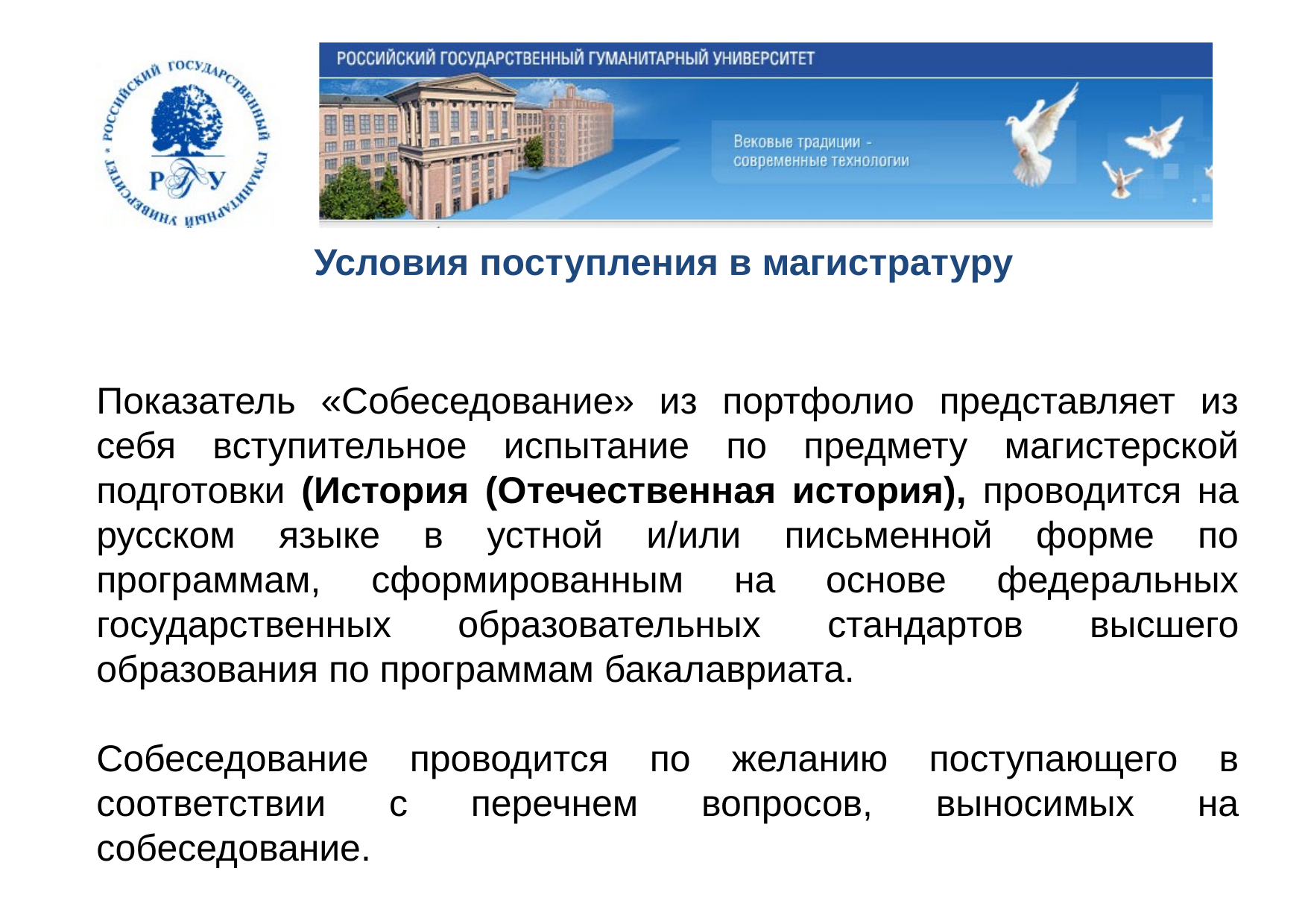

Условия поступления в магистратуру

Показатель «Собеседование» из портфолио представляет из себя вступительное испытание по предмету магистерской подготовки (История (Отечественная история), проводится на русском языке в устной и/или письменной форме по программам, сформированным на основе федеральных государственных образовательных стандартов высшего образования по программам бакалавриата.

Собеседование проводится по желанию поступающего в соответствии с перечнем вопросов, выносимых на собеседование.